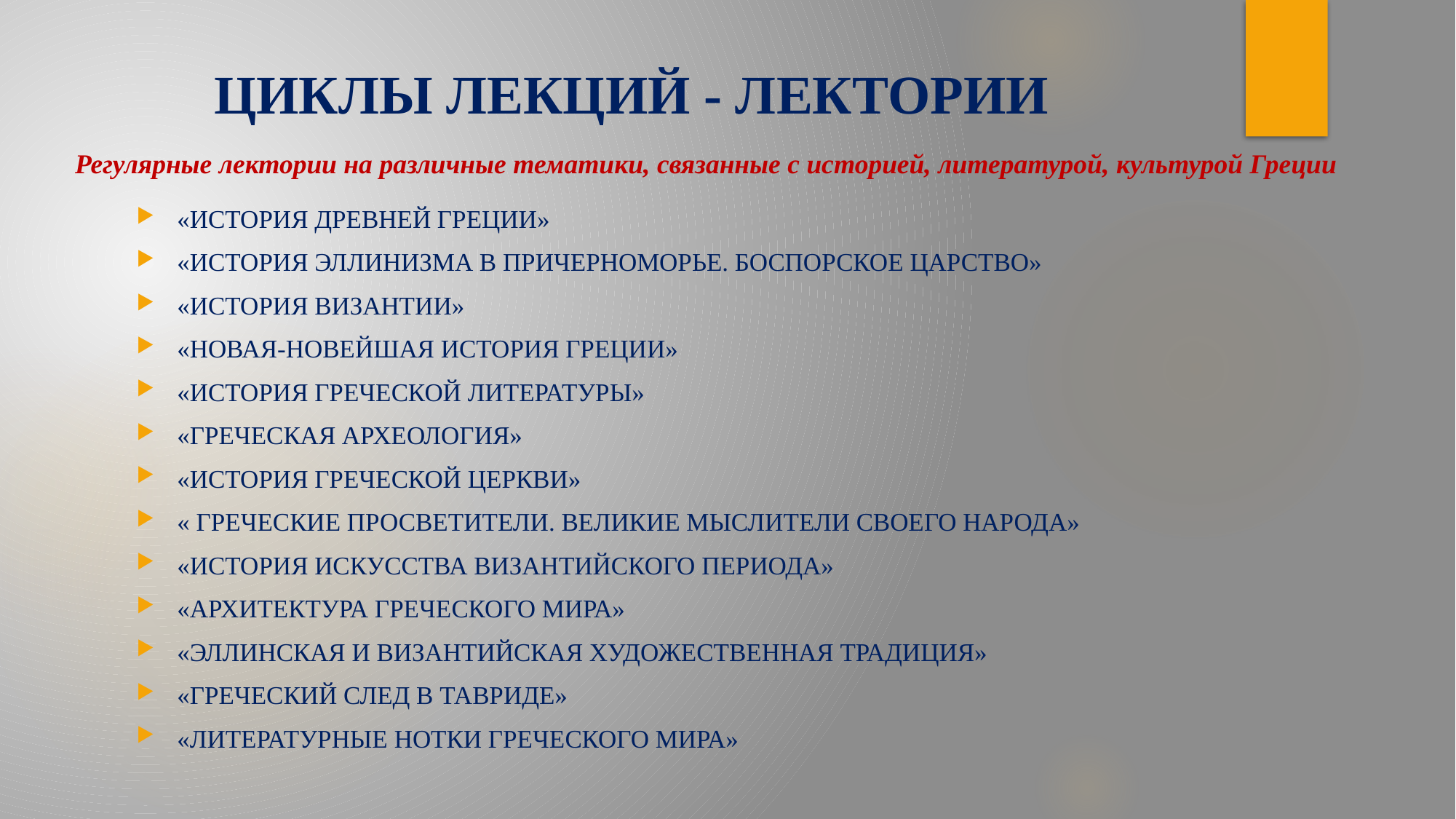

# ЦИКЛЫ ЛЕКЦИЙ - ЛЕКТОРИИ
Регулярные лектории на различные тематики, связанные с историей, литературой, культурой Греции
«ИСТОРИЯ ДРЕВНЕЙ ГРЕЦИИ»
«ИСТОРИЯ ЭЛЛИНИЗМА В ПРИЧЕРНОМОРЬЕ. БОСПОРСКОЕ ЦАРСТВО»
«ИСТОРИЯ ВИЗАНТИИ»
«НОВАЯ-НОВЕЙШАЯ ИСТОРИЯ ГРЕЦИИ»
«ИСТОРИЯ ГРЕЧЕСКОЙ ЛИТЕРАТУРЫ»
«ГРЕЧЕСКАЯ АРХЕОЛОГИЯ»
«ИСТОРИЯ ГРЕЧЕСКОЙ ЦЕРКВИ»
« ГРЕЧЕСКИЕ ПРОСВЕТИТЕЛИ. ВЕЛИКИЕ МЫСЛИТЕЛИ СВОЕГО НАРОДА»
«ИСТОРИЯ ИСКУССТВА ВИЗАНТИЙСКОГО ПЕРИОДА»
«АРХИТЕКТУРА ГРЕЧЕСКОГО МИРА»
«ЭЛЛИНСКАЯ И ВИЗАНТИЙСКАЯ ХУДОЖЕСТВЕННАЯ ТРАДИЦИЯ»
«ГРЕЧЕСКИЙ СЛЕД В ТАВРИДЕ»
«ЛИТЕРАТУРНЫЕ НОТКИ ГРЕЧЕСКОГО МИРА»